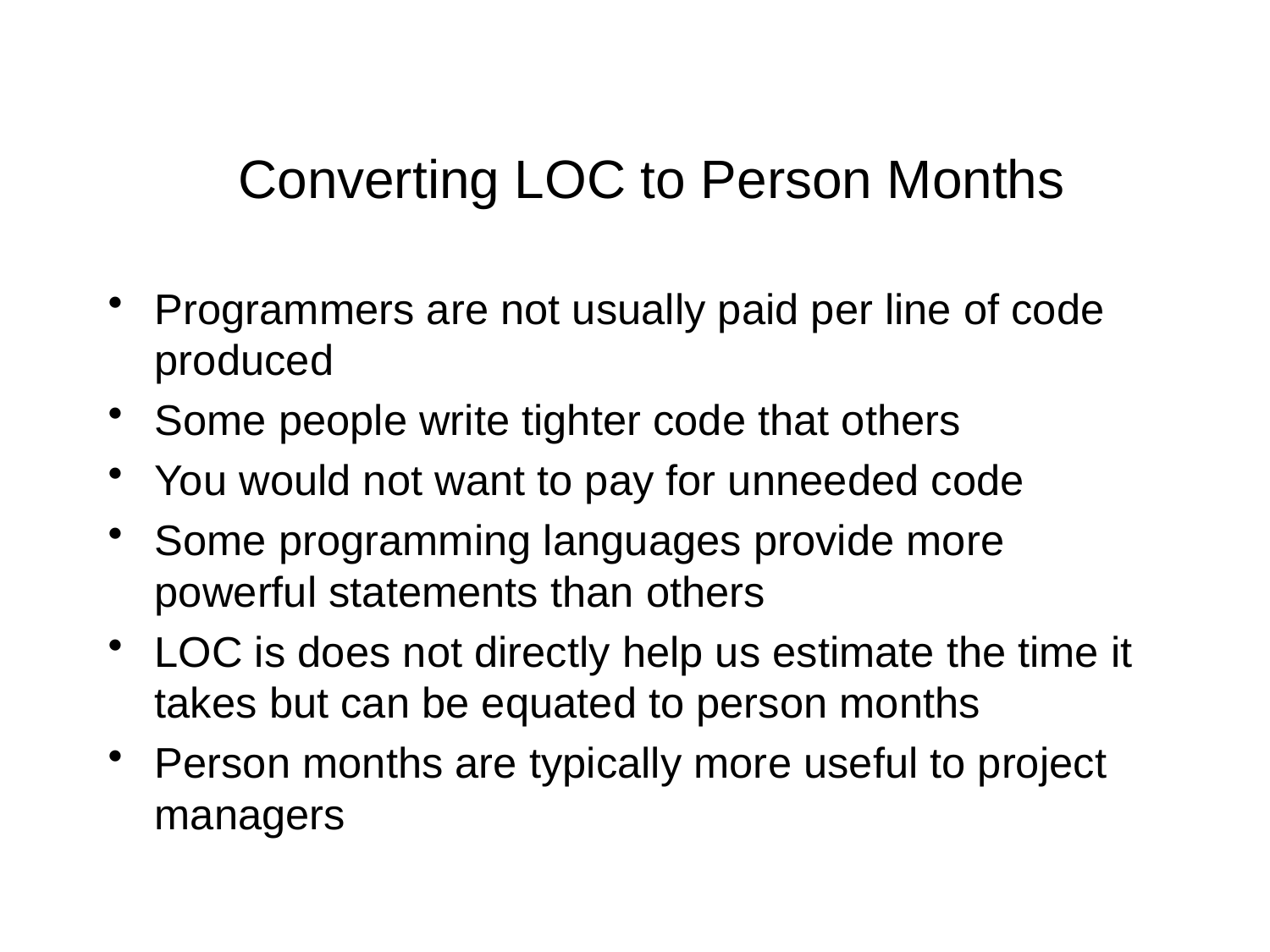

# Converting LOC to Person Months
Programmers are not usually paid per line of code produced
Some people write tighter code that others
You would not want to pay for unneeded code
Some programming languages provide more powerful statements than others
LOC is does not directly help us estimate the time it takes but can be equated to person months
Person months are typically more useful to project managers